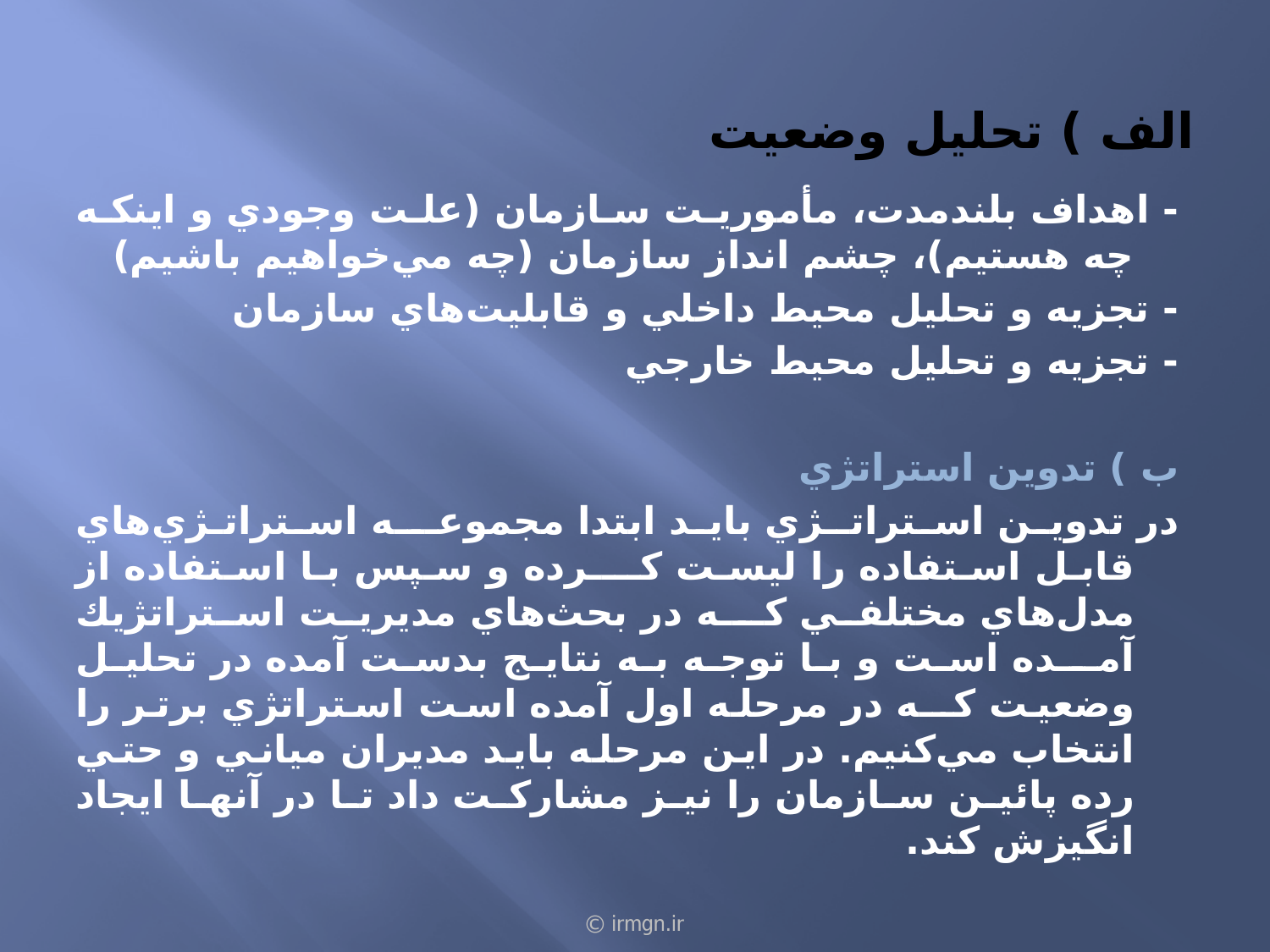

# الف ) تحليل وضعيت
- اهداف بلندمدت، مأموريت سازمان (علت وجودي و اينكه چه هستيم)، چشم انداز سازمان (چه مي‌خواهيم باشيم)
- تجزيه و تحليل محيط داخلي و قابليت‌هاي سازمان
- تجزيه و تحليل محيط خارجي

ب ) تدوين استراتژي
در تدوين استراتــژي بايد ابتدا مجموعــه استراتـژي‌هاي قابل استفاده را ليست كـــرده و سپس با استفاده از مدل‌هاي مختلفي كــه در بحث‌هاي مديريت استراتژيك آمــده است و با توجه به نتايج بدست آمده در تحليل وضعيت كــه در مرحله اول آمده است استراتژي برتر را انتخاب مي‌كنيم. در اين مرحله بايد مديران مياني و حتي رده پائين سازمان را نيز مشاركت داد تا در آنها ايجاد انگيزش كند.

© irmgn.ir